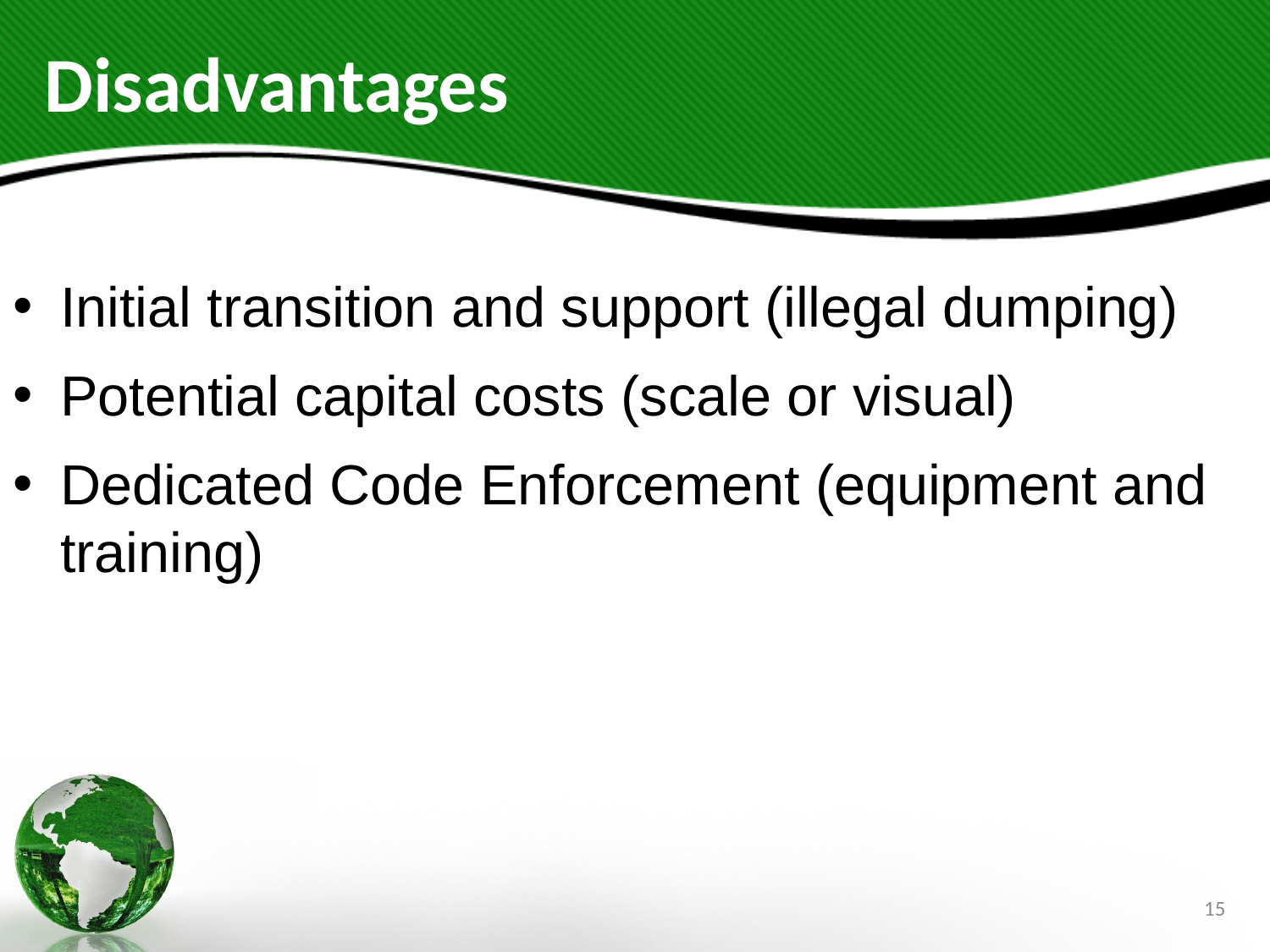

# Disadvantages
Initial transition and support (illegal dumping)

Potential capital costs (scale or visual)

Dedicated Code Enforcement (equipment and training)
15